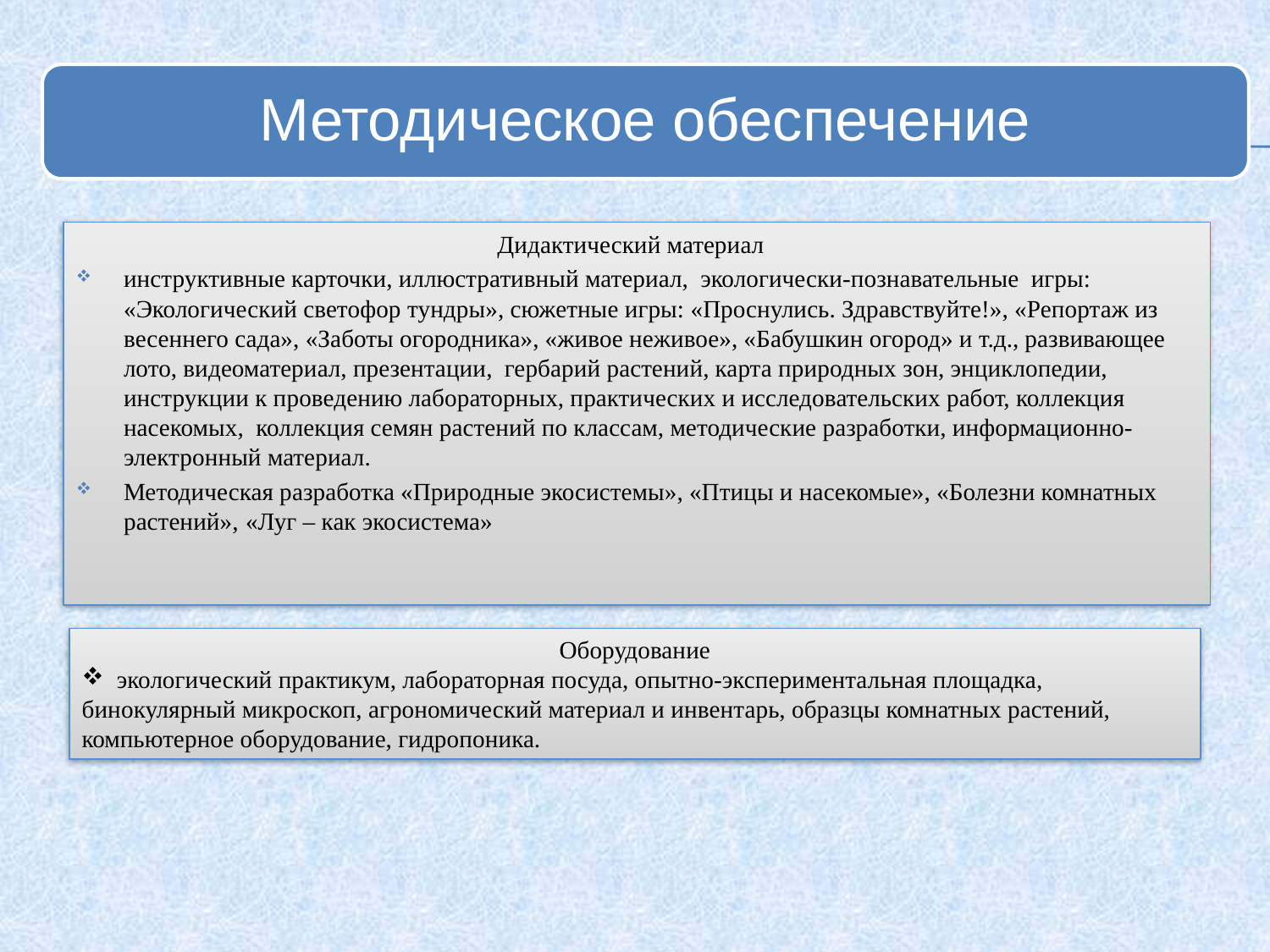

Методическое обеспечение
Дидактический материал
инструктивные карточки, иллюстративный материал,  экологически-познавательные  игры: «Экологический светофор тундры», сюжетные игры: «Проснулись. Здравствуйте!», «Репортаж из весеннего сада», «Заботы огородника», «живое неживое», «Бабушкин огород» и т.д., развивающее лото, видеоматериал, презентации,  гербарий растений, карта природных зон, энциклопедии, инструкции к проведению лабораторных, практических и исследовательских работ, коллекция насекомых,  коллекция семян растений по классам, методические разработки, информационно-электронный материал.
Методическая разработка «Природные экосистемы», «Птицы и насекомые», «Болезни комнатных растений», «Луг – как экосистема»

Оборудование
  экологический практикум, лабораторная посуда, опытно-экспериментальная площадка, бинокулярный микроскоп, агрономический материал и инвентарь, образцы комнатных растений, компьютерное оборудование, гидропоника.